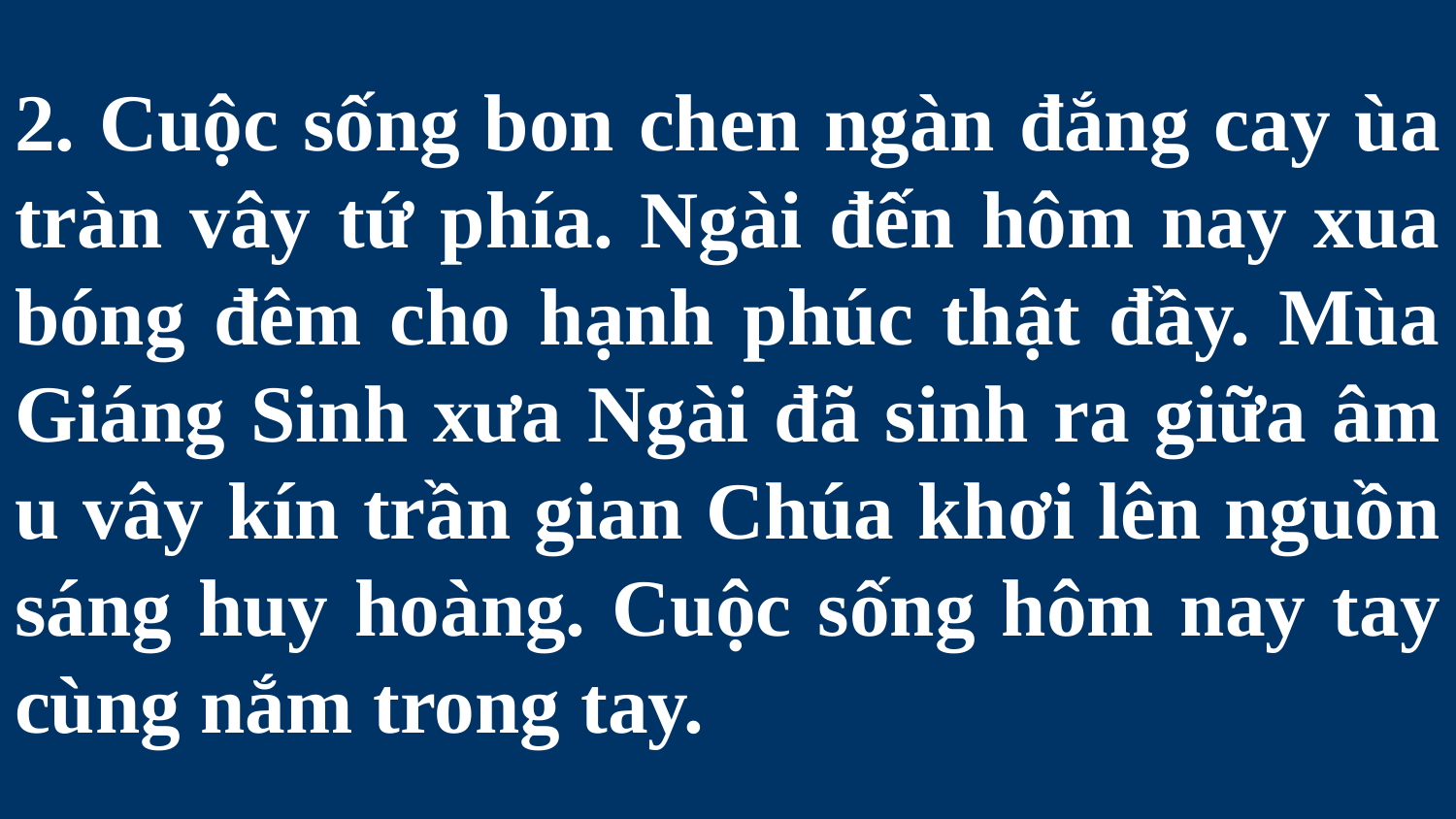

# 2. Cuộc sống bon chen ngàn đắng cay ùa tràn vây tứ phía. Ngài đến hôm nay xua bóng đêm cho hạnh phúc thật đầy. Mùa Giáng Sinh xưa Ngài đã sinh ra giữa âm u vây kín trần gian Chúa khơi lên nguồn sáng huy hoàng. Cuộc sống hôm nay tay cùng nắm trong tay.